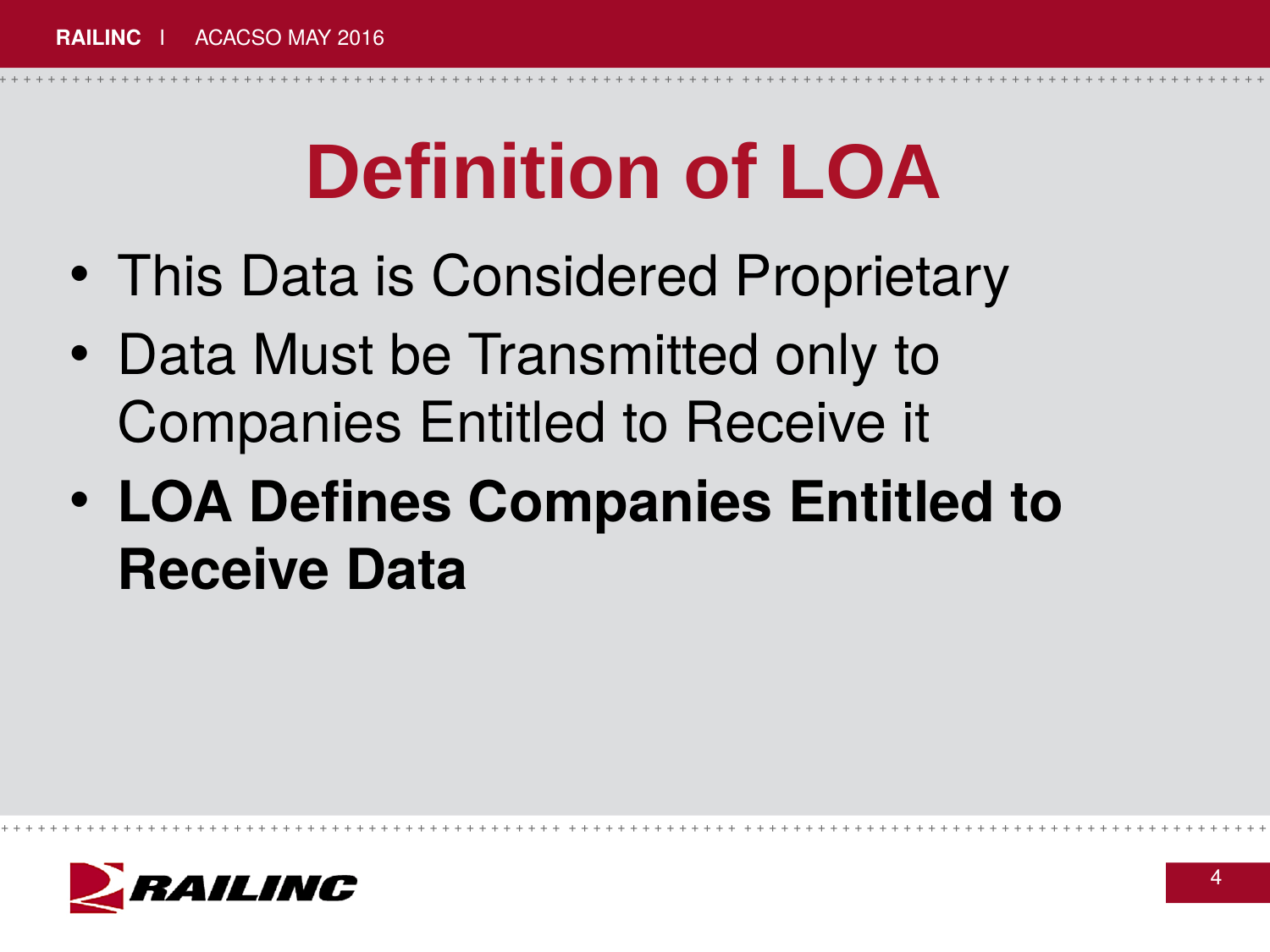

# Definition of LOA
This Data is Considered Proprietary
Data Must be Transmitted only to Companies Entitled to Receive it
LOA Defines Companies Entitled to Receive Data
4